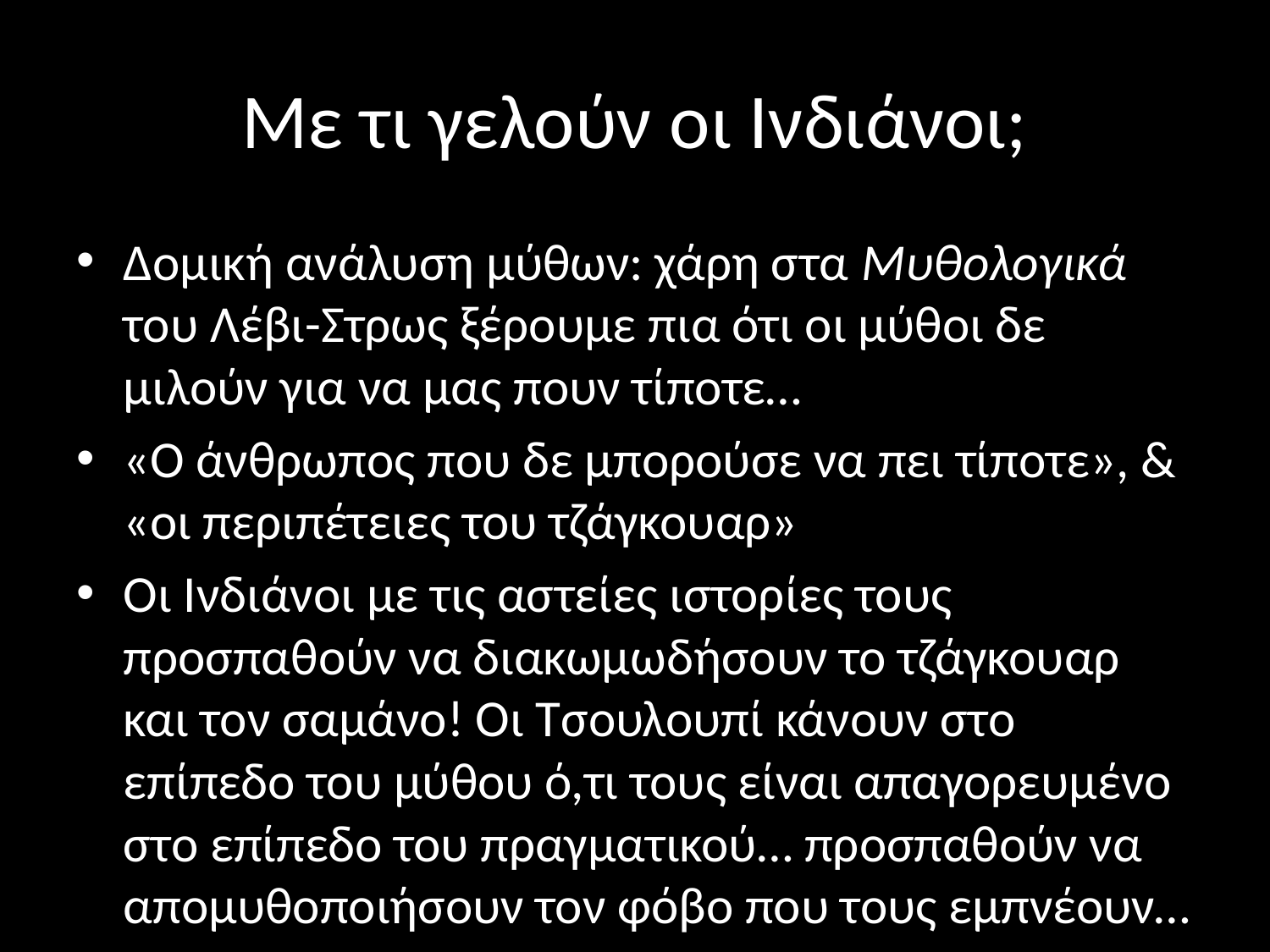

# Με τι γελούν οι Ινδιάνοι;
Δομική ανάλυση μύθων: χάρη στα Μυθολογικά του Λέβι-Στρως ξέρουμε πια ότι οι μύθοι δε μιλούν για να μας πουν τίποτε…
«Ο άνθρωπος που δε μπορούσε να πει τίποτε», & «οι περιπέτειες του τζάγκουαρ»
Οι Ινδιάνοι με τις αστείες ιστορίες τους προσπαθούν να διακωμωδήσουν το τζάγκουαρ και τον σαμάνο! Οι Τσουλουπί κάνουν στο επίπεδο του μύθου ό,τι τους είναι απαγορευμένο στο επίπεδο του πραγματικού… προσπαθούν να απομυθοποιήσουν τον φόβο που τους εμπνέουν…